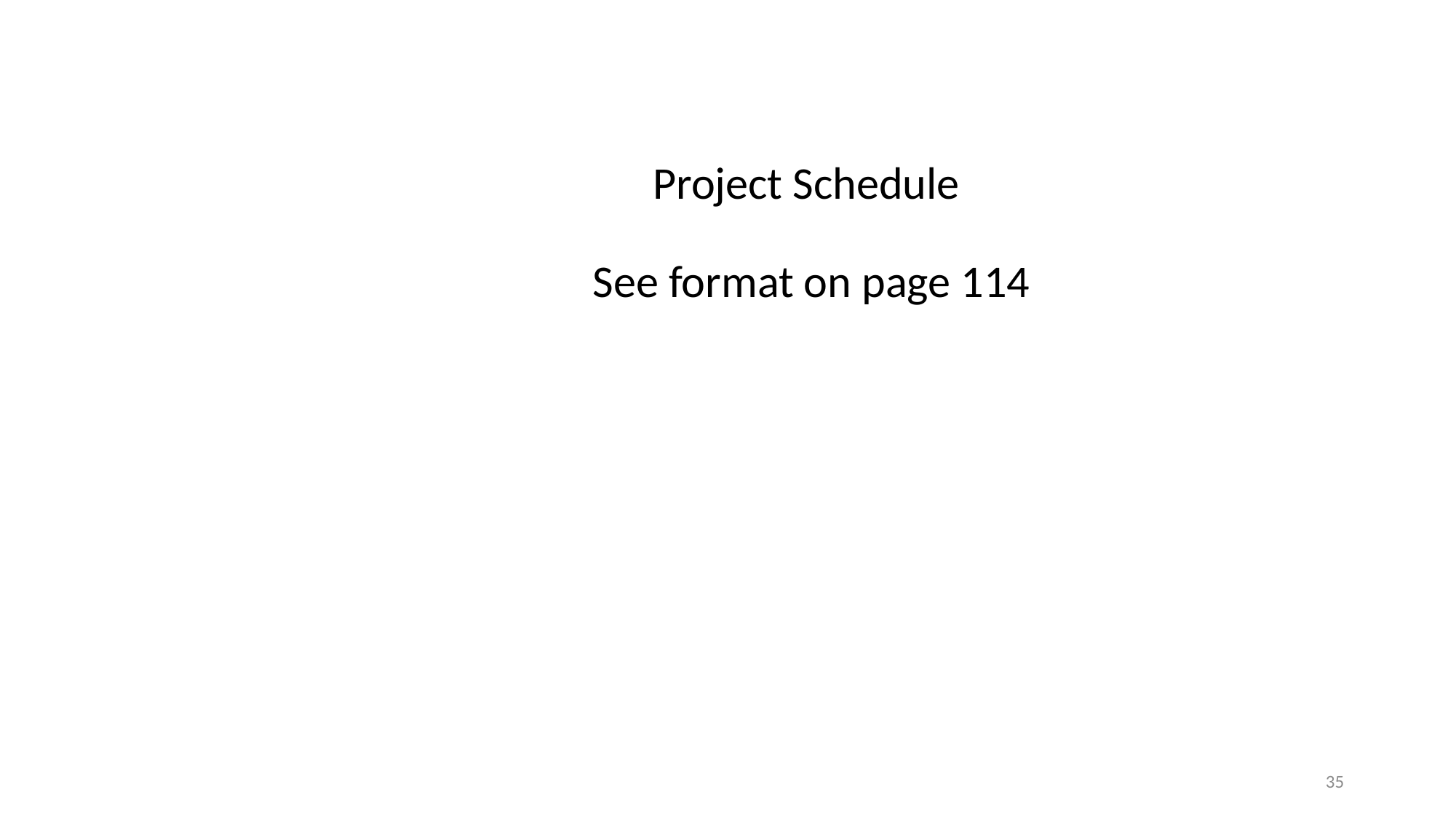

# Project Schedule See format on page 114
35